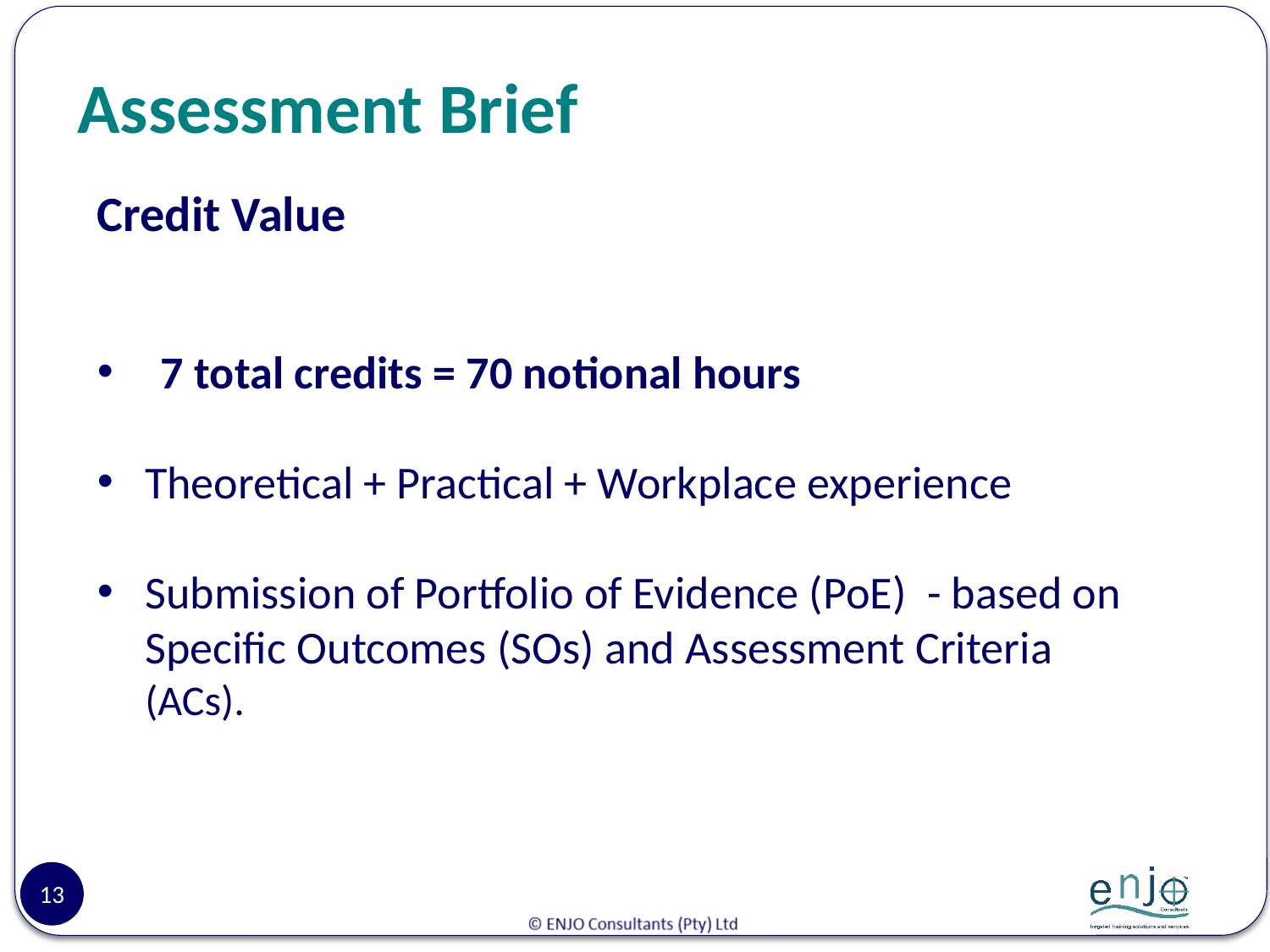

# Assessment Brief
Credit Value

7 total credits = 70 notional hours

Theoretical + Practical + Workplace experience

Submission of Portfolio of Evidence (PoE)  - based on Specific Outcomes (SOs) and Assessment Criteria (ACs).
13